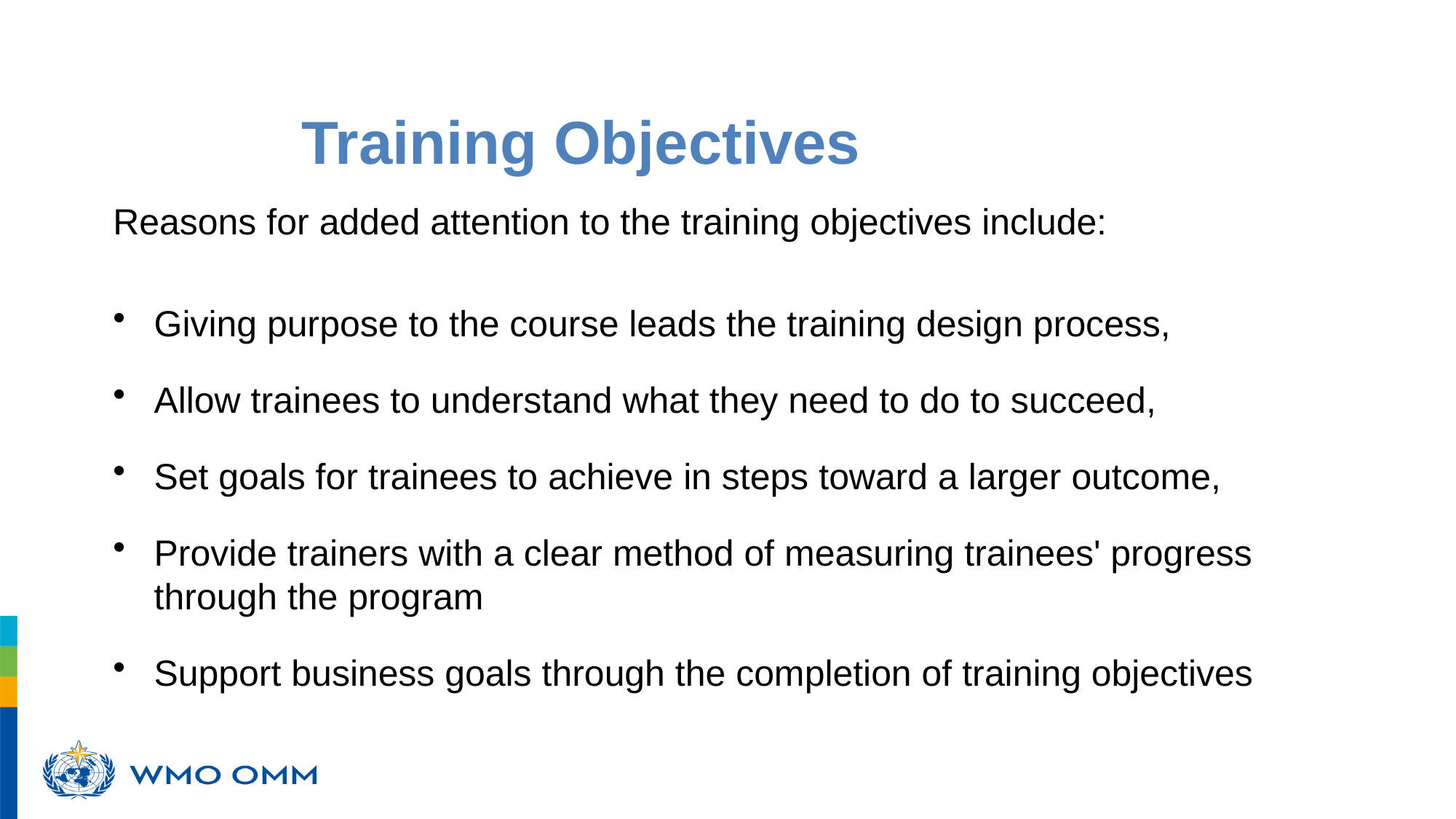

Training Objectives
Reasons for added attention to the training objectives include:

Giving purpose to the course leads the training design process,

Allow trainees to understand what they need to do to succeed,

Set goals for trainees to achieve in steps toward a larger outcome,

Provide trainers with a clear method of measuring trainees' progress through the program

Support business goals through the completion of training objectives